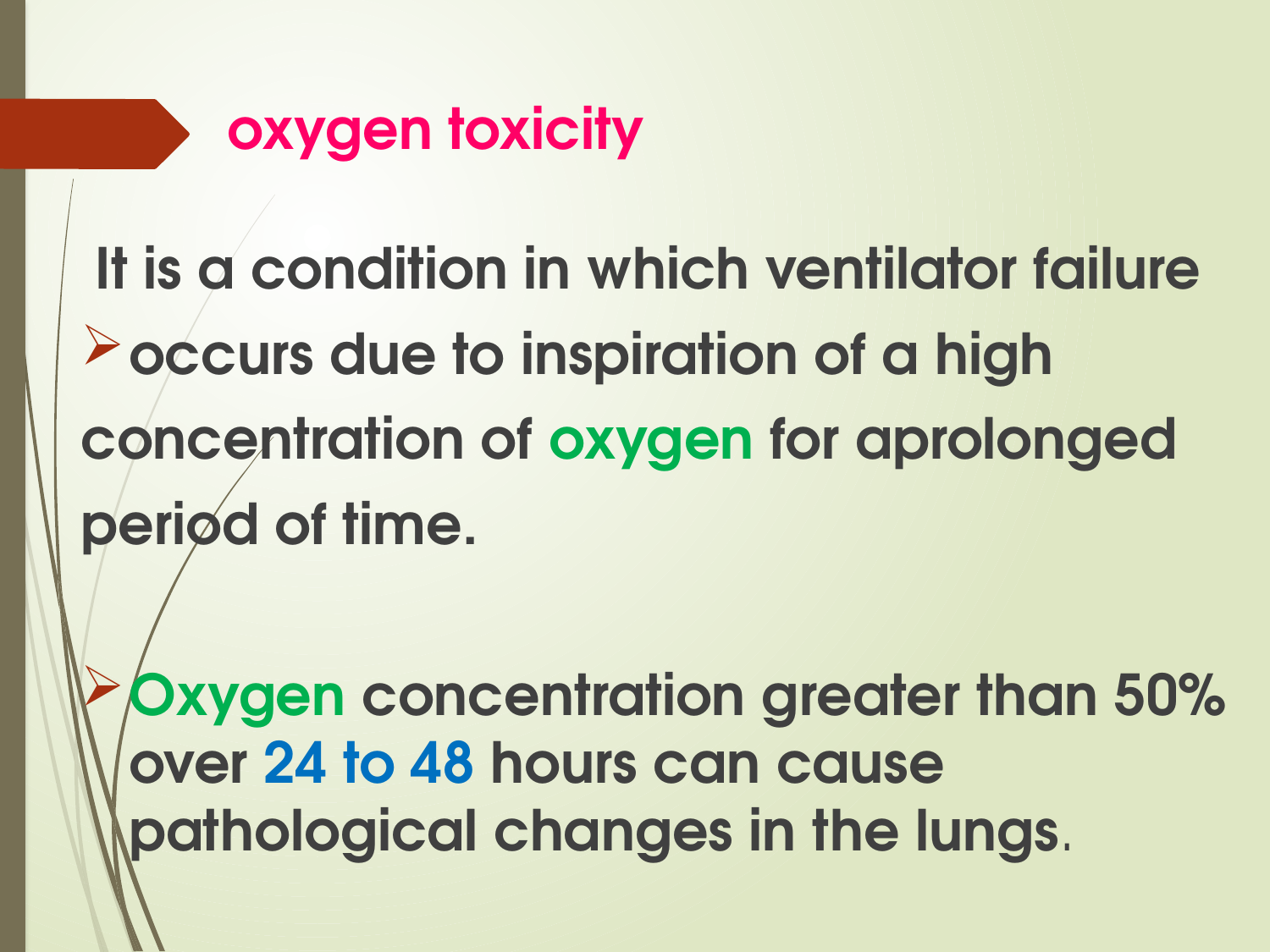

# oxygen toxicity
 It is a condition in which ventilator failure
occurs due to inspiration of a high
concentration of oxygen for aprolonged
period of time.

Oxygen concentration greater than 50% over 24 to 48 hours can cause pathological changes in the lungs.